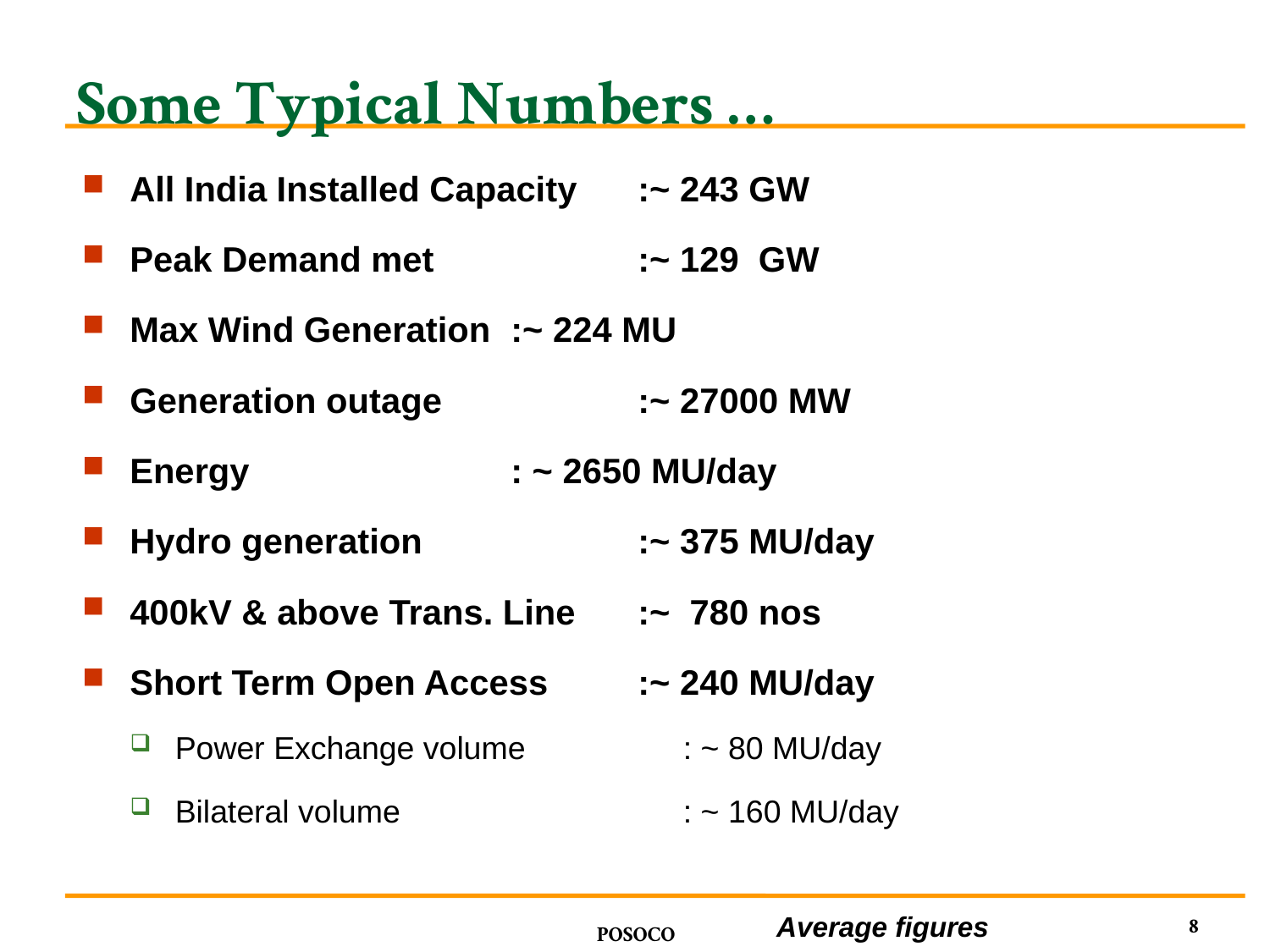

# Some Typical Numbers …
All India Installed Capacity 	:~ 243 GW
Peak Demand met 		:~ 129  GW
Max Wind Generation 	:~ 224 MU
Generation outage 		:~ 27000 MW
Energy			: ~ 2650 MU/day
Hydro generation 		:~ 375 MU/day
400kV & above Trans. Line	:~  780 nos
Short Term Open Access 	:~ 240 MU/day
Power Exchange volume		: ~ 80 MU/day
Bilateral volume			: ~ 160 MU/day
8
Average figures
POSOCO